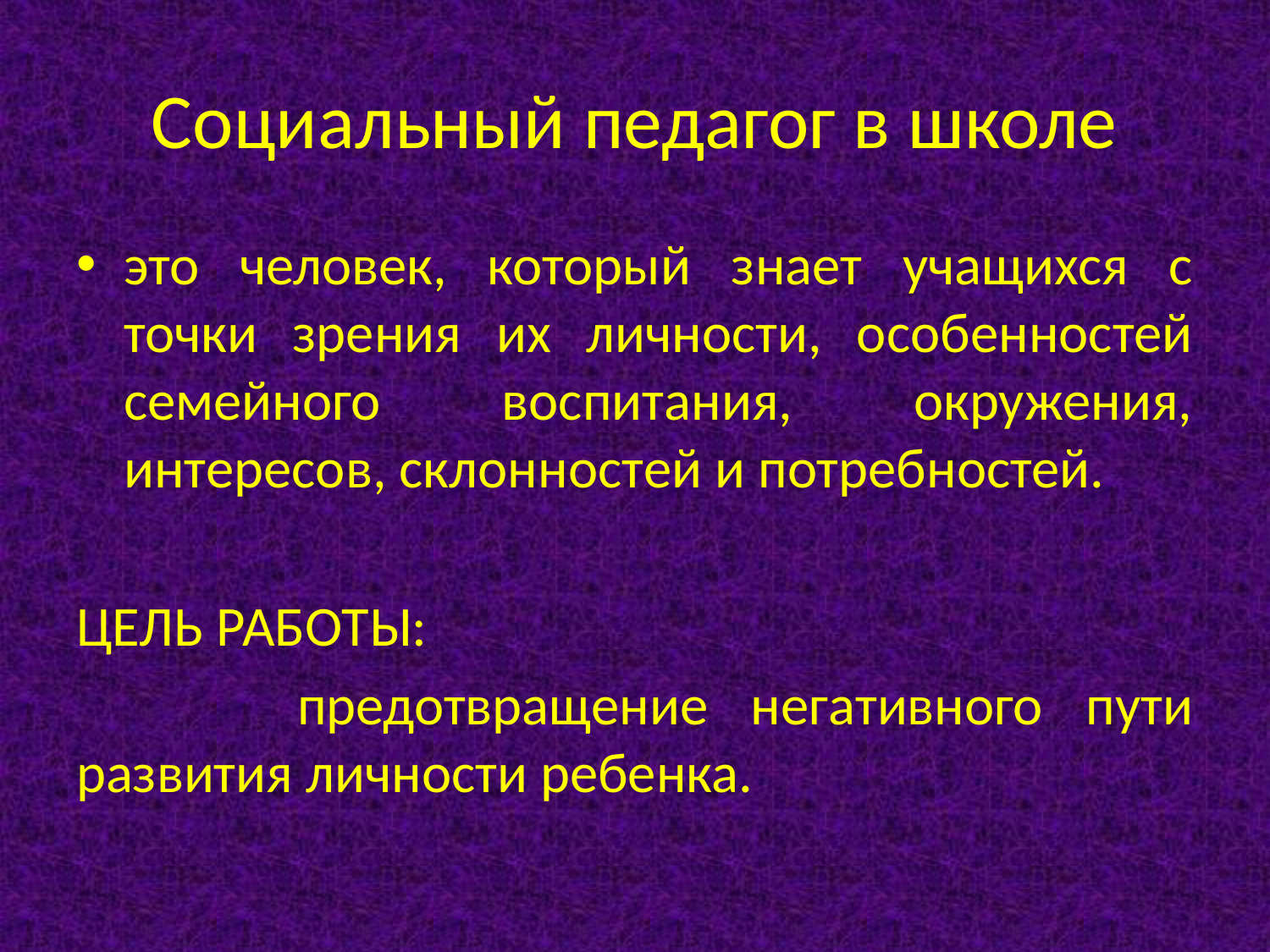

# Социальный педагог в школе
это человек, который знает учащихся с точки зрения их личности, особенностей семейного воспитания, окружения, интересов, склонностей и потребностей.

ЦЕЛЬ РАБОТЫ:
    предотвращение негативного пути развития личности ребенка.